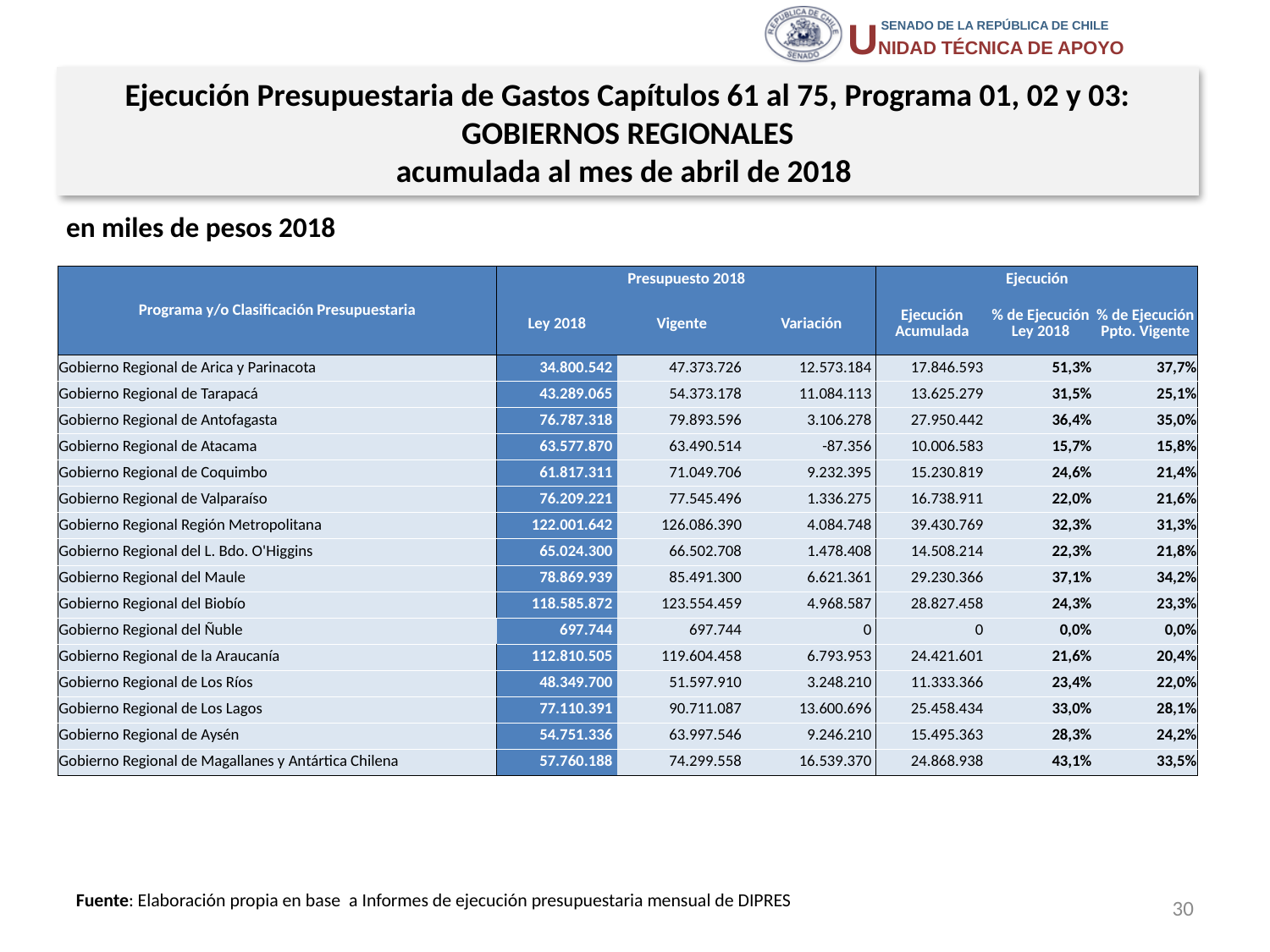

Ejecución Presupuestaria de Gastos Capítulos 61 al 75, Programa 01, 02 y 03:
GOBIERNOS REGIONALES
acumulada al mes de abril de 2018
en miles de pesos 2018
| Programa y/o Clasificación Presupuestaria | Presupuesto 2018 |  |  | Ejecución |  |  |
| --- | --- | --- | --- | --- | --- | --- |
|  | Ley 2018 | Vigente | Variación | Ejecución Acumulada | % de Ejecución Ley 2018 | % de Ejecución Ppto. Vigente |
| Gobierno Regional de Arica y Parinacota | 34.800.542 | 47.373.726 | 12.573.184 | 17.846.593 | 51,3% | 37,7% |
| Gobierno Regional de Tarapacá | 43.289.065 | 54.373.178 | 11.084.113 | 13.625.279 | 31,5% | 25,1% |
| Gobierno Regional de Antofagasta | 76.787.318 | 79.893.596 | 3.106.278 | 27.950.442 | 36,4% | 35,0% |
| Gobierno Regional de Atacama | 63.577.870 | 63.490.514 | -87.356 | 10.006.583 | 15,7% | 15,8% |
| Gobierno Regional de Coquimbo | 61.817.311 | 71.049.706 | 9.232.395 | 15.230.819 | 24,6% | 21,4% |
| Gobierno Regional de Valparaíso | 76.209.221 | 77.545.496 | 1.336.275 | 16.738.911 | 22,0% | 21,6% |
| Gobierno Regional Región Metropolitana | 122.001.642 | 126.086.390 | 4.084.748 | 39.430.769 | 32,3% | 31,3% |
| Gobierno Regional del L. Bdo. O'Higgins | 65.024.300 | 66.502.708 | 1.478.408 | 14.508.214 | 22,3% | 21,8% |
| Gobierno Regional del Maule | 78.869.939 | 85.491.300 | 6.621.361 | 29.230.366 | 37,1% | 34,2% |
| Gobierno Regional del Biobío | 118.585.872 | 123.554.459 | 4.968.587 | 28.827.458 | 24,3% | 23,3% |
| Gobierno Regional del Ñuble | 697.744 | 697.744 | 0 | 0 | 0,0% | 0,0% |
| Gobierno Regional de la Araucanía | 112.810.505 | 119.604.458 | 6.793.953 | 24.421.601 | 21,6% | 20,4% |
| Gobierno Regional de Los Ríos | 48.349.700 | 51.597.910 | 3.248.210 | 11.333.366 | 23,4% | 22,0% |
| Gobierno Regional de Los Lagos | 77.110.391 | 90.711.087 | 13.600.696 | 25.458.434 | 33,0% | 28,1% |
| Gobierno Regional de Aysén | 54.751.336 | 63.997.546 | 9.246.210 | 15.495.363 | 28,3% | 24,2% |
| Gobierno Regional de Magallanes y Antártica Chilena | 57.760.188 | 74.299.558 | 16.539.370 | 24.868.938 | 43,1% | 33,5% |
30